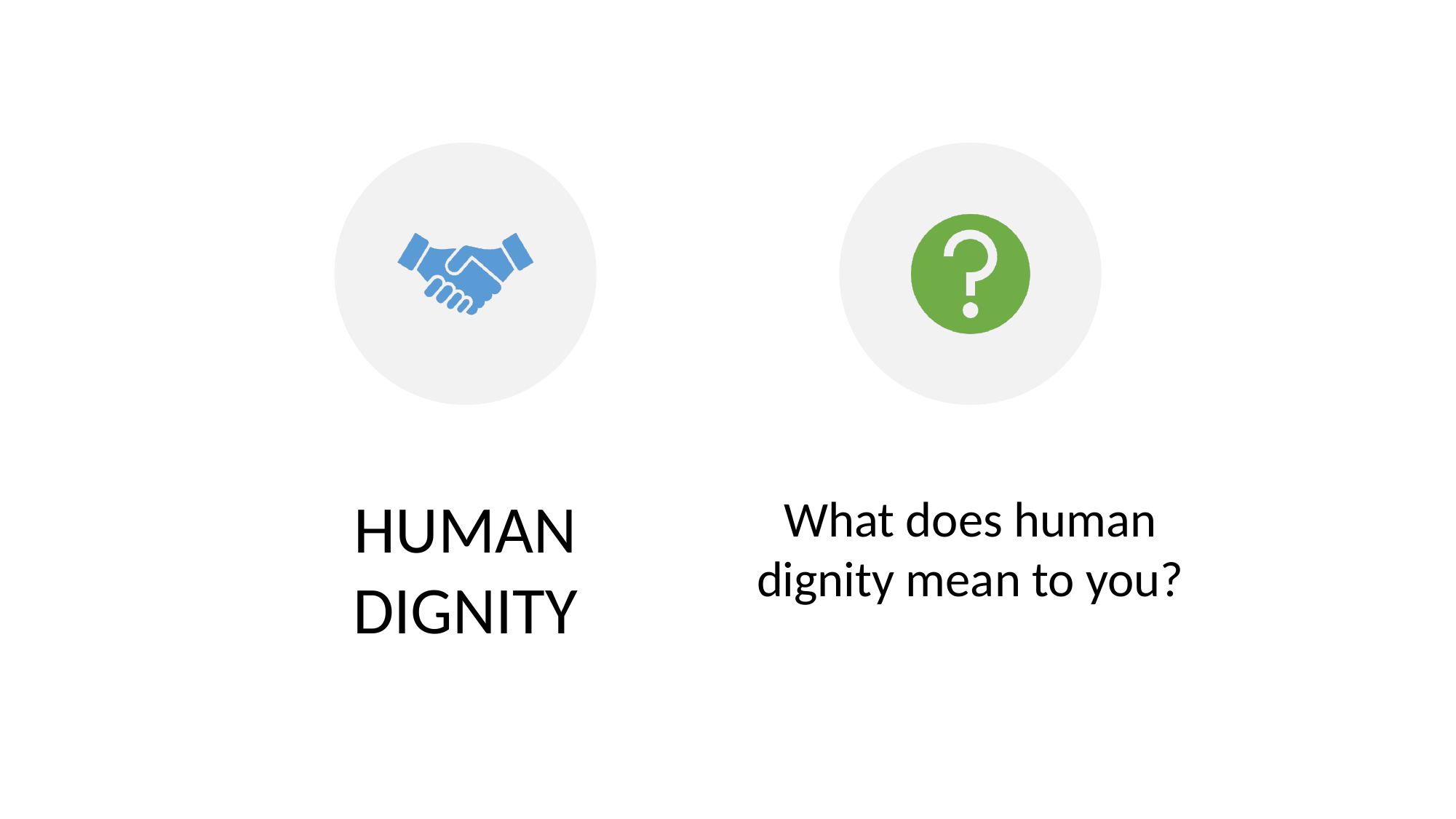

Human dignity
What does human dignity mean to you?